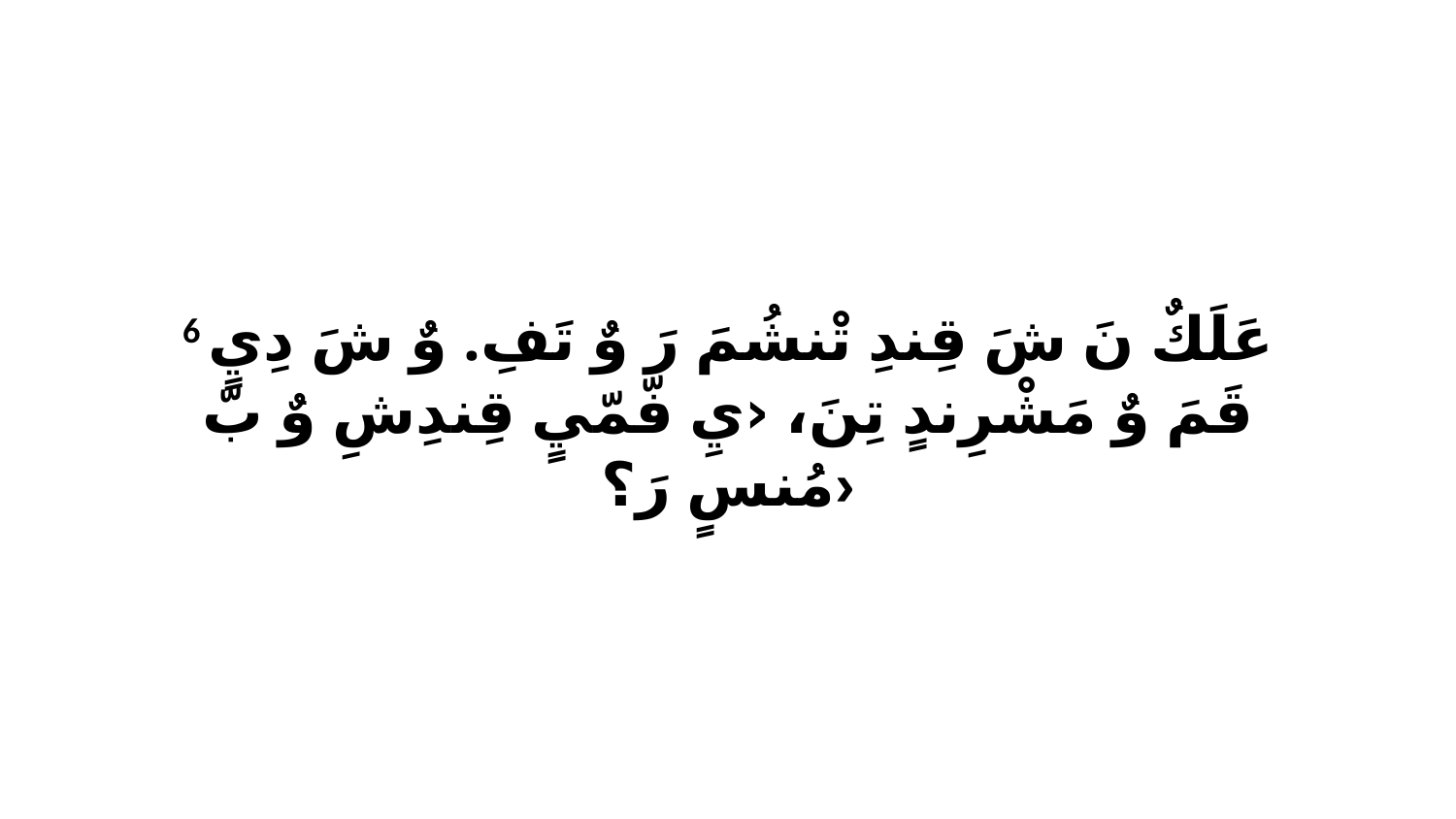

6 عَلَكٌ نَ شَ قِندِ تْنشُمَ رَ وٌ تَفِ. وٌ شَ دِيٍ قَمَ وٌ مَشْرِندٍ تِنَ، ‹يِ فّمّيٍ قِندِشِ وٌ بّ مُنسٍ رَ؟›